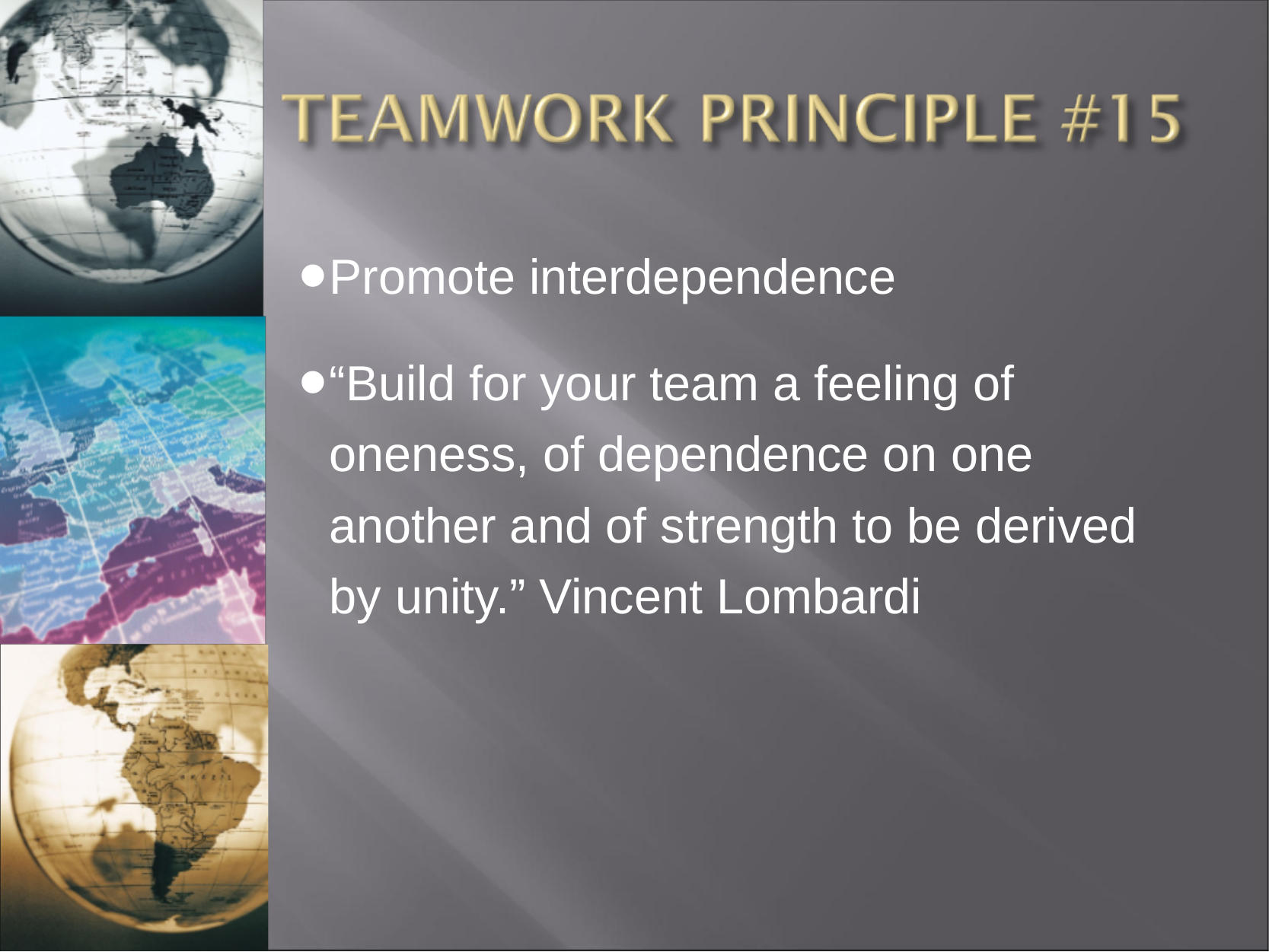

Promote interdependence

“Build for your team a feeling of oneness, of dependence on one another and of strength to be derived by unity.” Vincent Lombardi